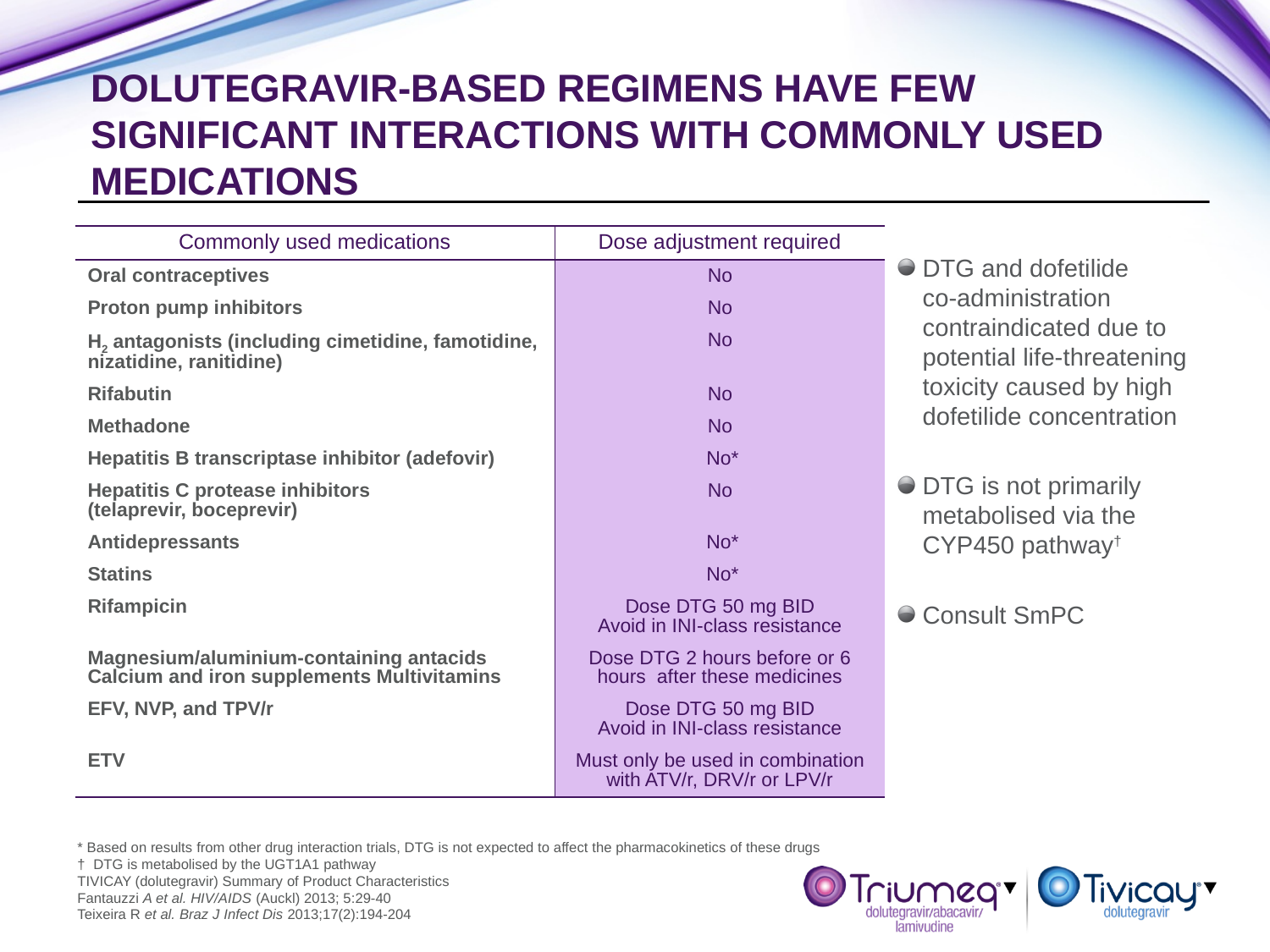

# DOLUTEGRAVIR-BASED REGIMENS HAVE few significant interactions with commonly used medications
| Commonly used medications | Dose adjustment required |
| --- | --- |
| Oral contraceptives | No |
| Proton pump inhibitors | No |
| H2 antagonists (including cimetidine, famotidine, nizatidine, ranitidine) | No |
| Rifabutin | No |
| Methadone | No |
| Hepatitis B transcriptase inhibitor (adefovir) | No\* |
| Hepatitis C protease inhibitors (telaprevir, boceprevir) | No |
| Antidepressants | No\* |
| Statins | No\* |
| Rifampicin | Dose DTG 50 mg BID Avoid in INI-class resistance |
| Magnesium/aluminium-containing antacids Calcium and iron supplements Multivitamins | Dose DTG 2 hours before or 6 hours after these medicines |
| EFV, NVP, and TPV/r | Dose DTG 50 mg BID Avoid in INI-class resistance |
| ETV | Must only be used in combination with ATV/r, DRV/r or LPV/r |
DTG and dofetilide
co-administration  contraindicated due to potential life-threatening toxicity caused by high dofetilide concentration

DTG is not primarily metabolised via the CYP450 pathway†

Consult SmPC
* Based on results from other drug interaction trials, DTG is not expected to affect the pharmacokinetics of these drugs
†  DTG is metabolised by the UGT1A1 pathway
TIVICAY (dolutegravir) Summary of Product Characteristics
Fantauzzi A et al. HIV/AIDS (Auckl) 2013; 5:29-40
Teixeira R et al. Braz J Infect Dis 2013;17(2):194-204